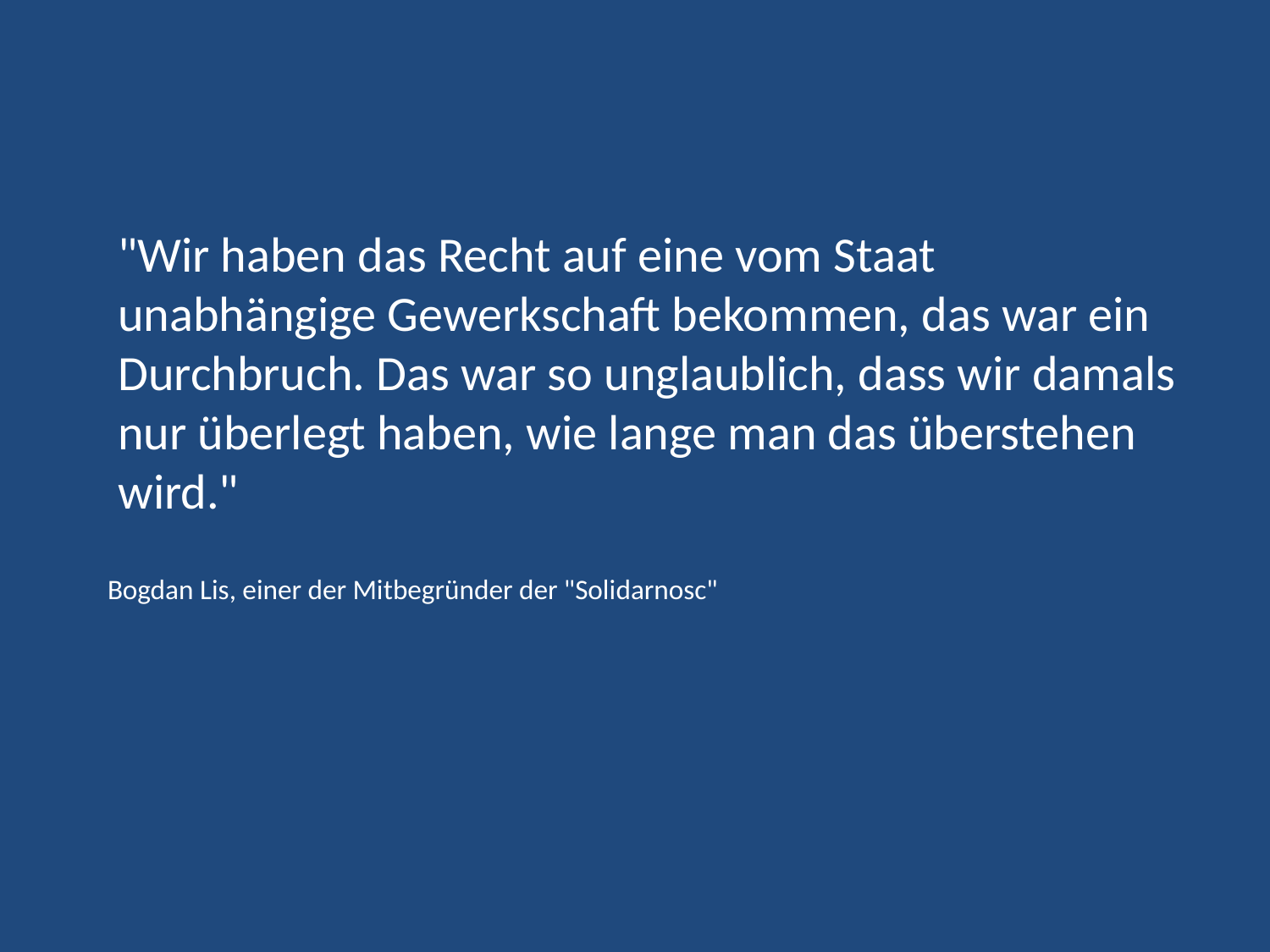

"Wir haben das Recht auf eine vom Staat unabhängige Gewerkschaft bekommen, das war ein Durchbruch. Das war so unglaublich, dass wir damals nur überlegt haben, wie lange man das überstehen wird."
Bogdan Lis, einer der Mitbegründer der "Solidarnosc"